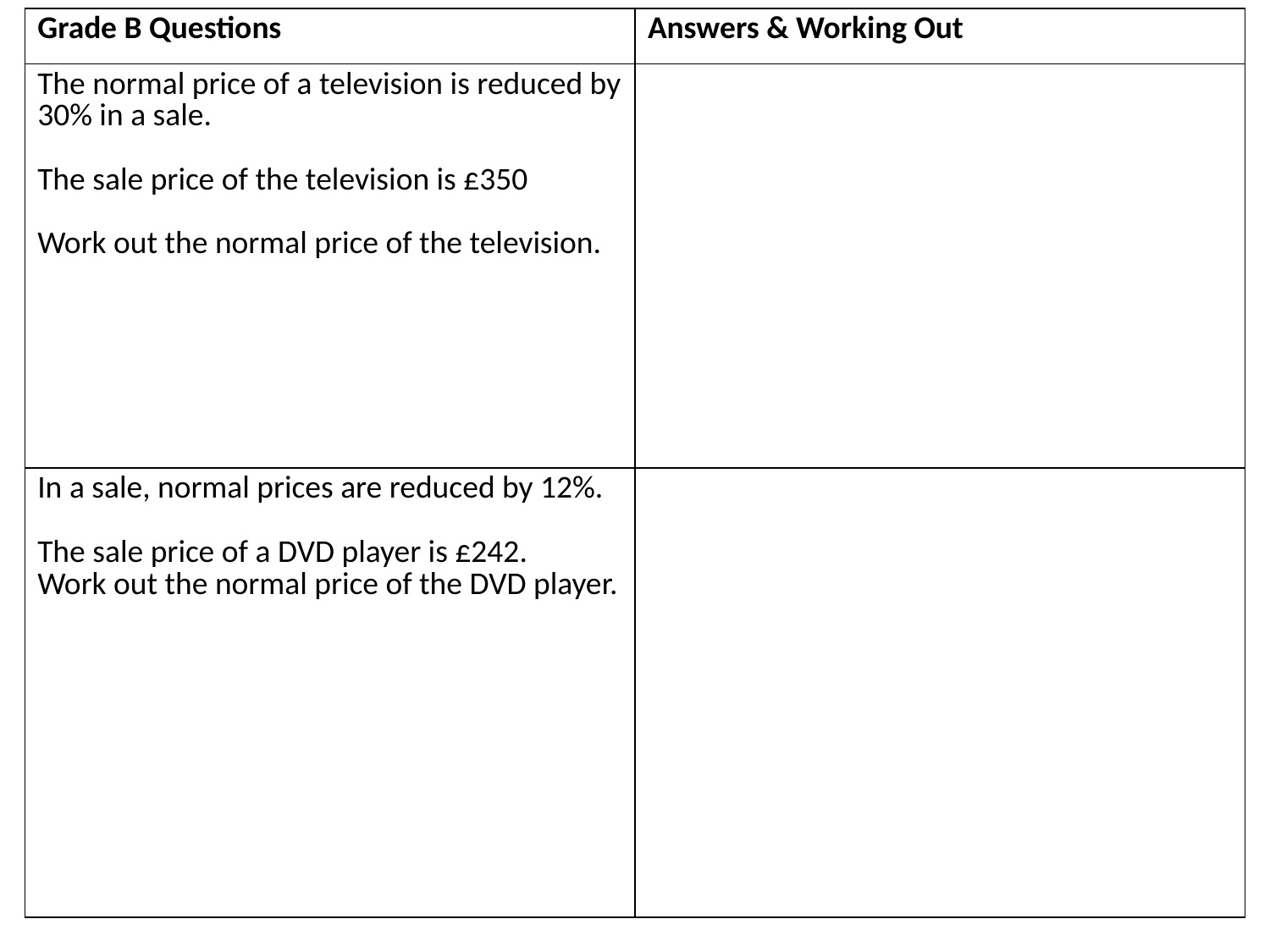

| Grade B Questions | Answers & Working Out |
| --- | --- |
| The normal price of a television is reduced by 30% in a sale. The sale price of the television is £350 Work out the normal price of the television. |  |
| In a sale, normal prices are reduced by 12%. The sale price of a DVD player is £242. Work out the normal price of the DVD player. |  |